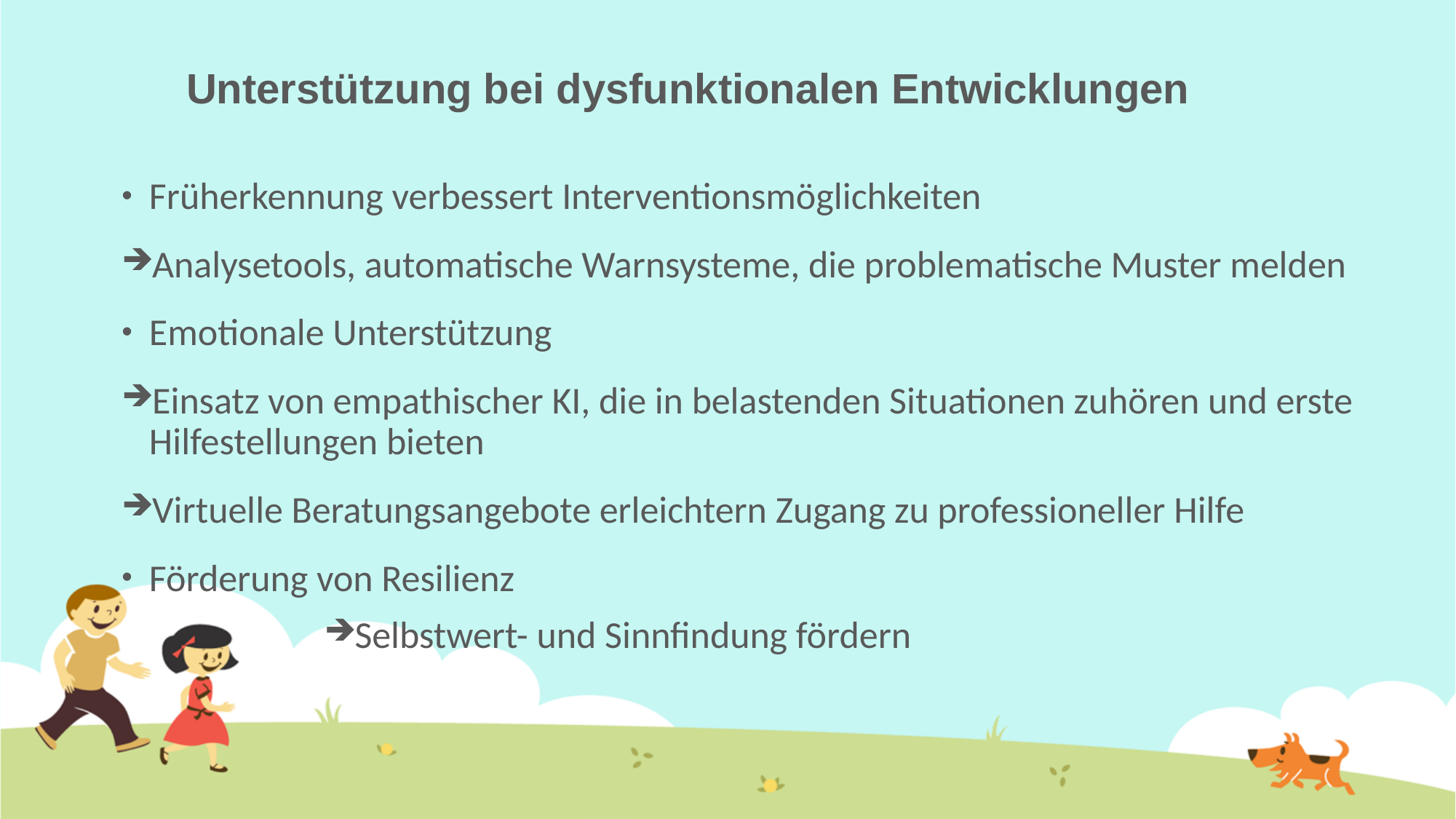

# Unterstützung bei dysfunktionalen Entwicklungen
Früherkennung verbessert Interventionsmöglichkeiten
Analysetools, automatische Warnsysteme, die problematische Muster melden
Emotionale Unterstützung
Einsatz von empathischer KI, die in belastenden Situationen zuhören und erste Hilfestellungen bieten
Virtuelle Beratungsangebote erleichtern Zugang zu professioneller Hilfe
Förderung von Resilienz

Selbstwert- und Sinnfindung fördern